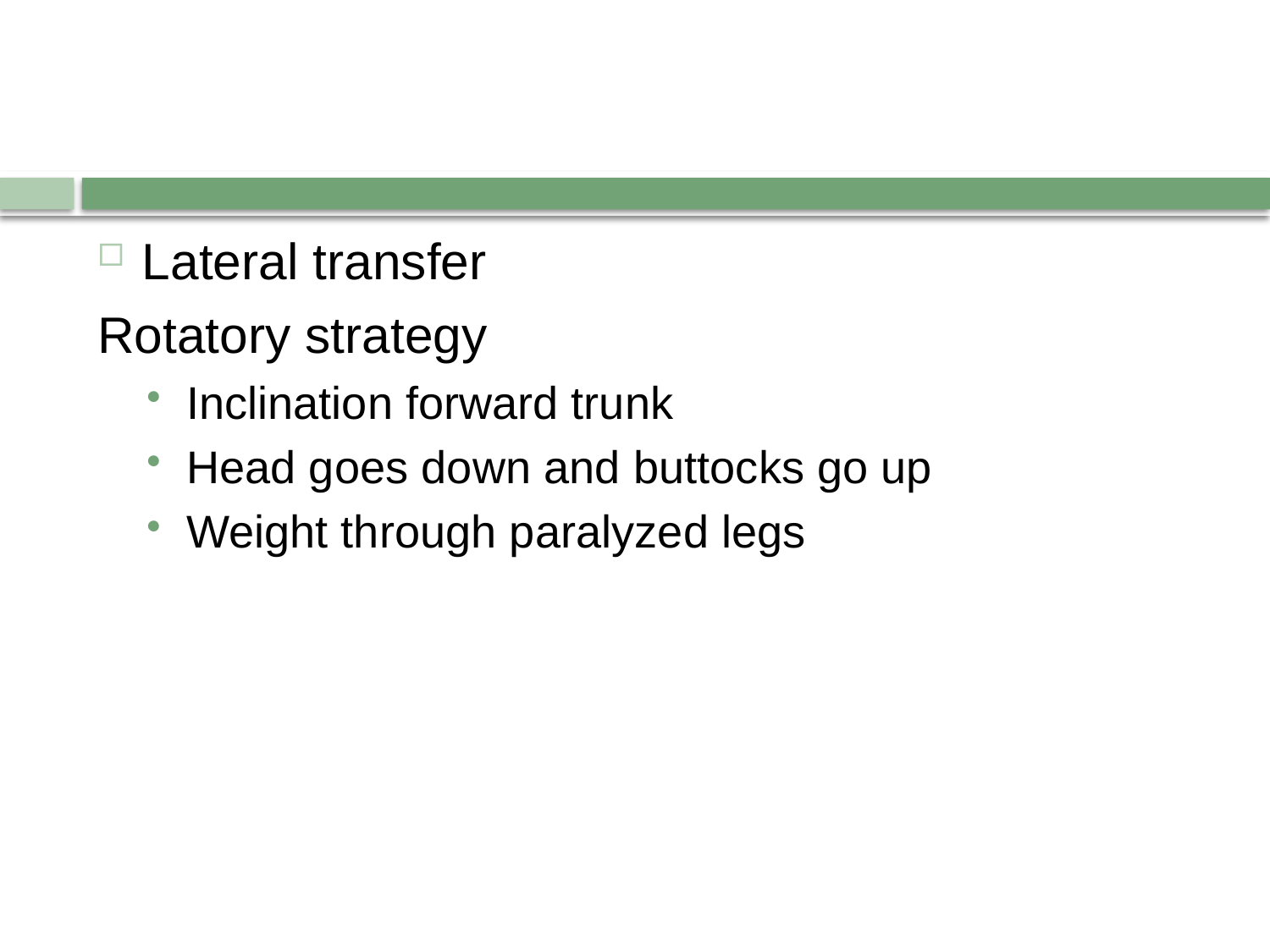

Lateral transfer
Rotatory strategy
Inclination forward trunk
Head goes down and buttocks go up
Weight through paralyzed legs